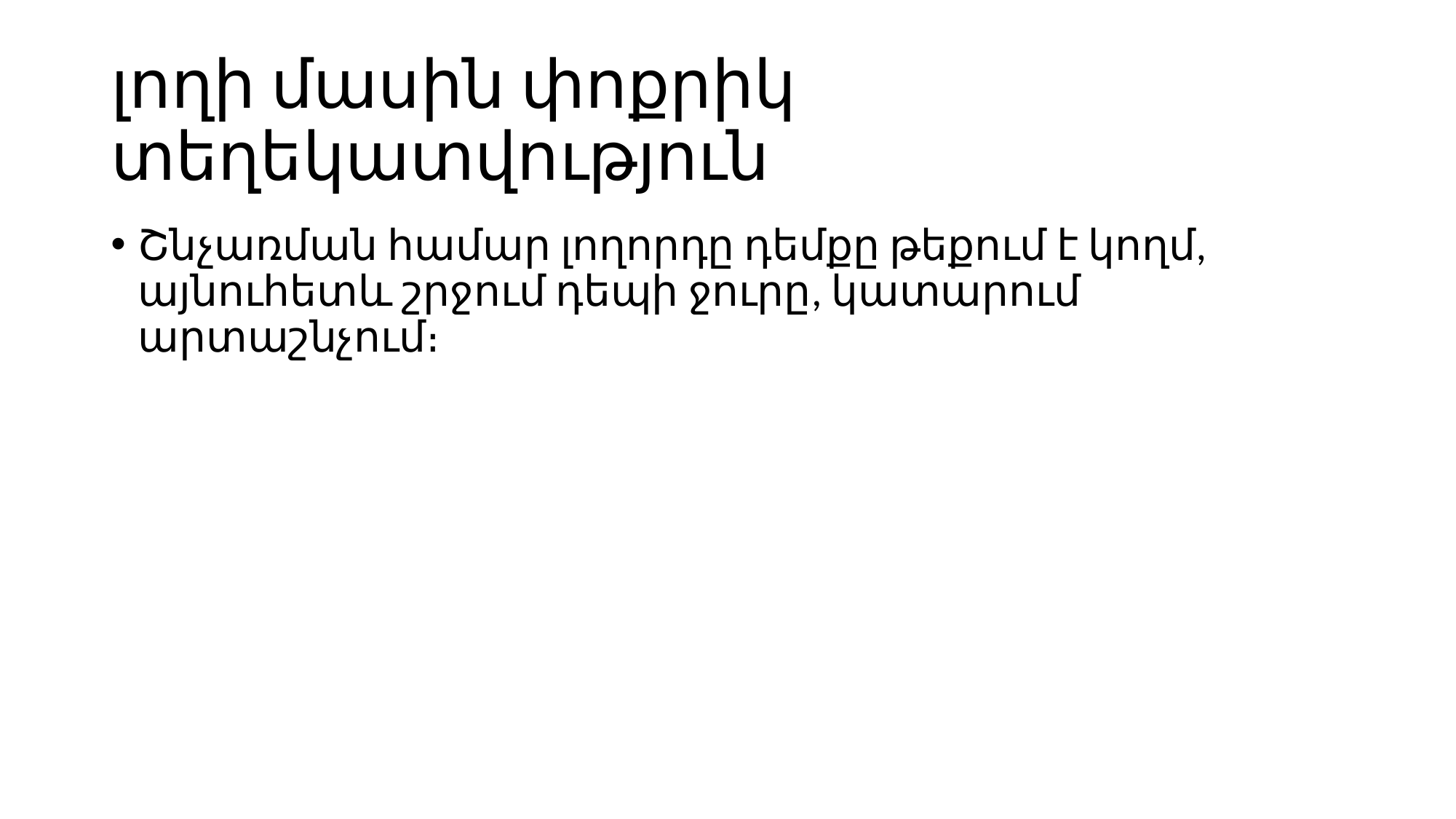

# լողի մասին փոքրիկ տեղեկատվություն
Շնչառման համար լողորդը դեմքը թեքում է կողմ, այնուհետև շրջում դեպի ջուրը, կատարում արտաշնչում։